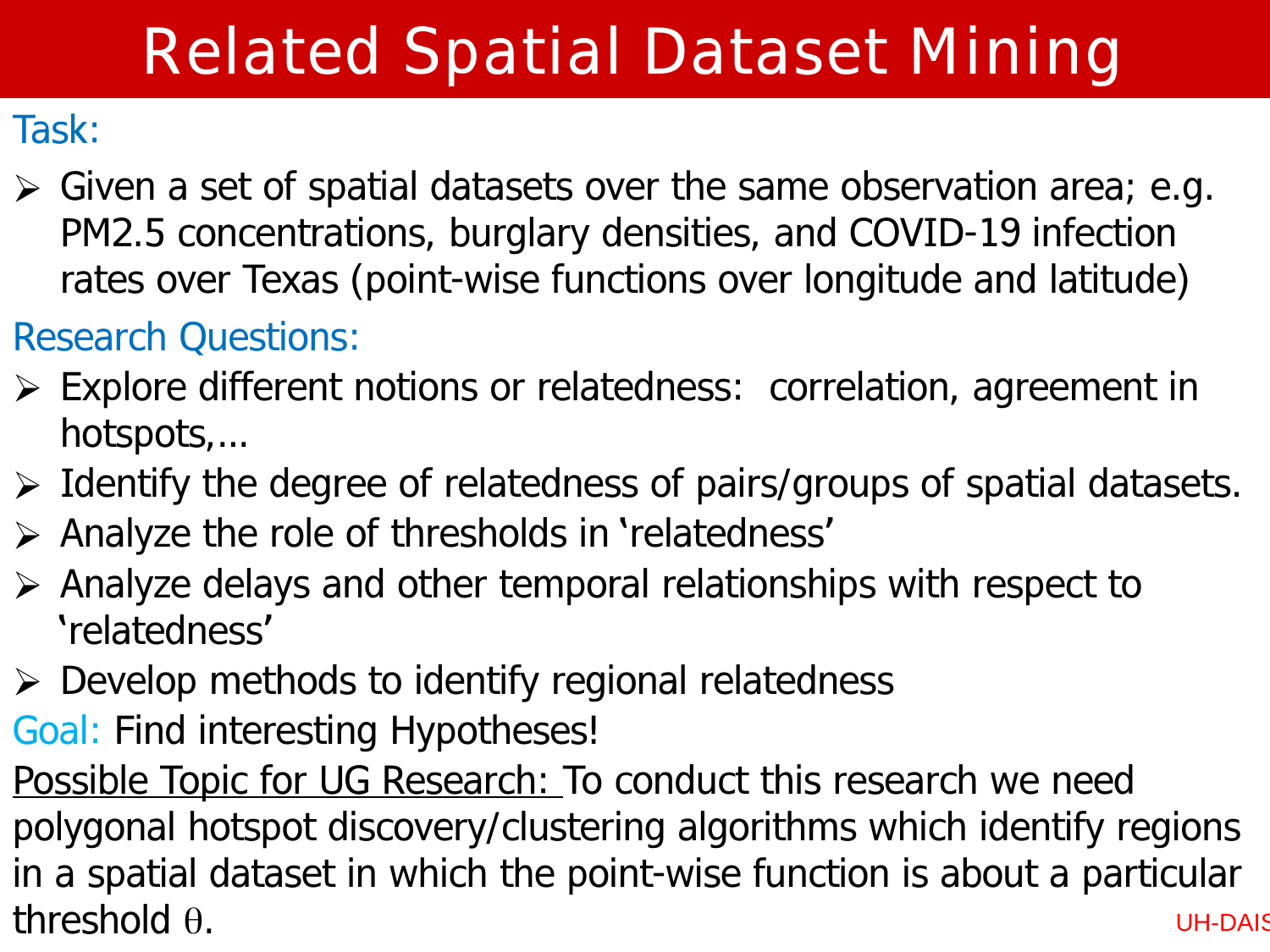

# Related Spatial Dataset Mining
Task:
Given a set of spatial datasets over the same observation area; e.g. PM2.5 concentrations, burglary densities, and COVID-19 infection rates over Texas (point-wise functions over longitude and latitude)
Research Questions:
Explore different notions or relatedness:  correlation, agreement in hotspots,…
Identify the degree of relatedness of pairs/groups of spatial datasets.
Analyze the role of thresholds in ‘relatedness’
Analyze delays and other temporal relationships with respect to ‘relatedness’
Develop methods to identify regional relatedness
Goal: Find interesting Hypotheses!
Possible Topic for UG Research: To conduct this research we need polygonal hotspot discovery/clustering algorithms which identify regions in a spatial dataset in which the point-wise function is about a particular threshold θ.

UH-DAIS